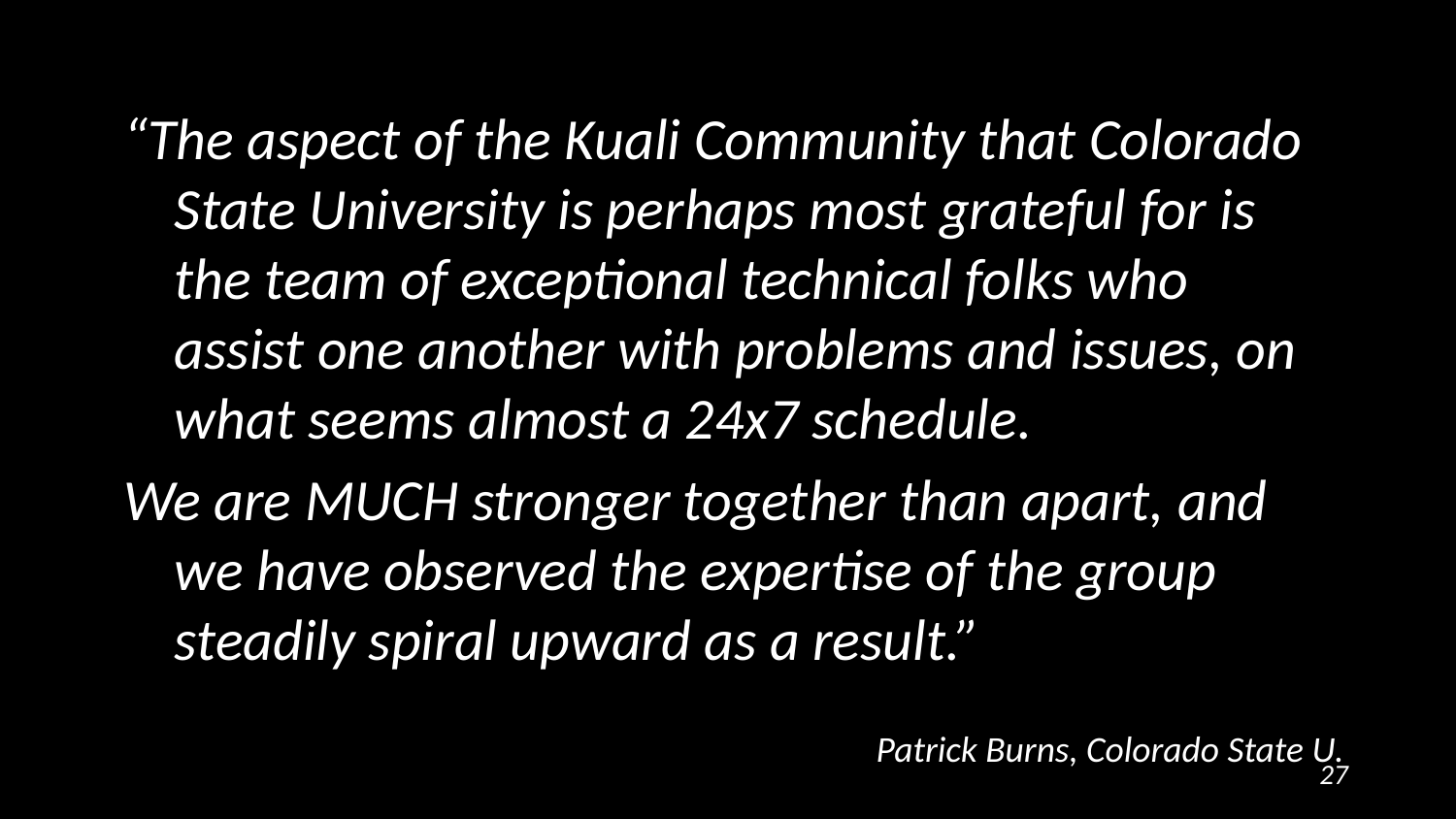

“The aspect of the Kuali Community that Colorado State University is perhaps most grateful for is the team of exceptional technical folks who assist one another with problems and issues, on what seems almost a 24x7 schedule.
We are MUCH stronger together than apart, and we have observed the expertise of the group steadily spiral upward as a result.”
Patrick Burns, Colorado State U.